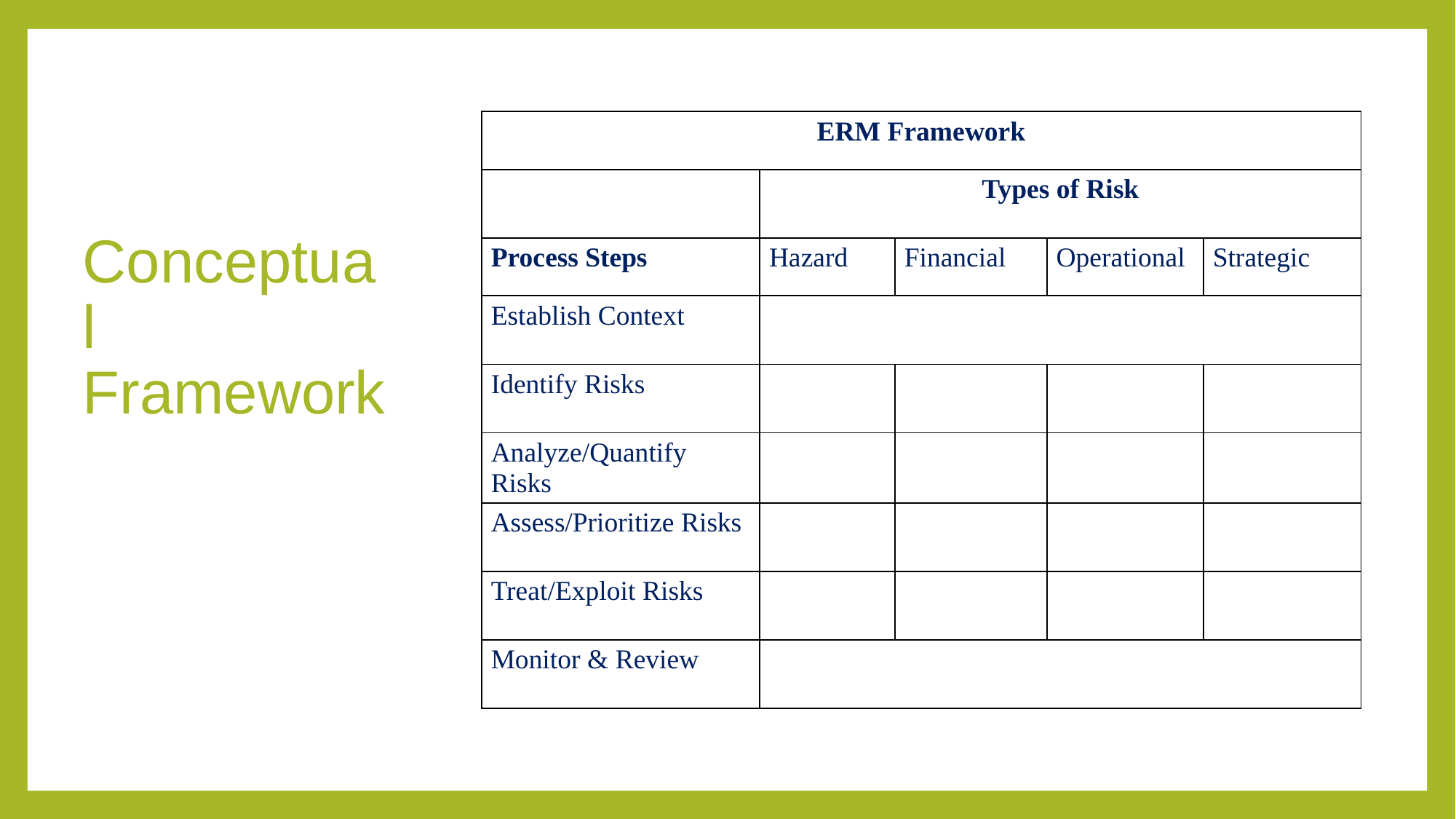

| ERM Framework |  |  |  |  |
| --- | --- | --- | --- | --- |
|  | Types of Risk |  |  |  |
| Process Steps | Hazard | Financial | Operational | Strategic |
| Establish Context |  |  |  |  |
| Identify Risks |  |  |  |  |
| Analyze/Quantify Risks |  |  |  |  |
| Assess/Prioritize Risks |  |  |  |  |
| Treat/Exploit Risks |  |  |  |  |
| Monitor & Review |  |  |  |  |
Conceptual
Framework